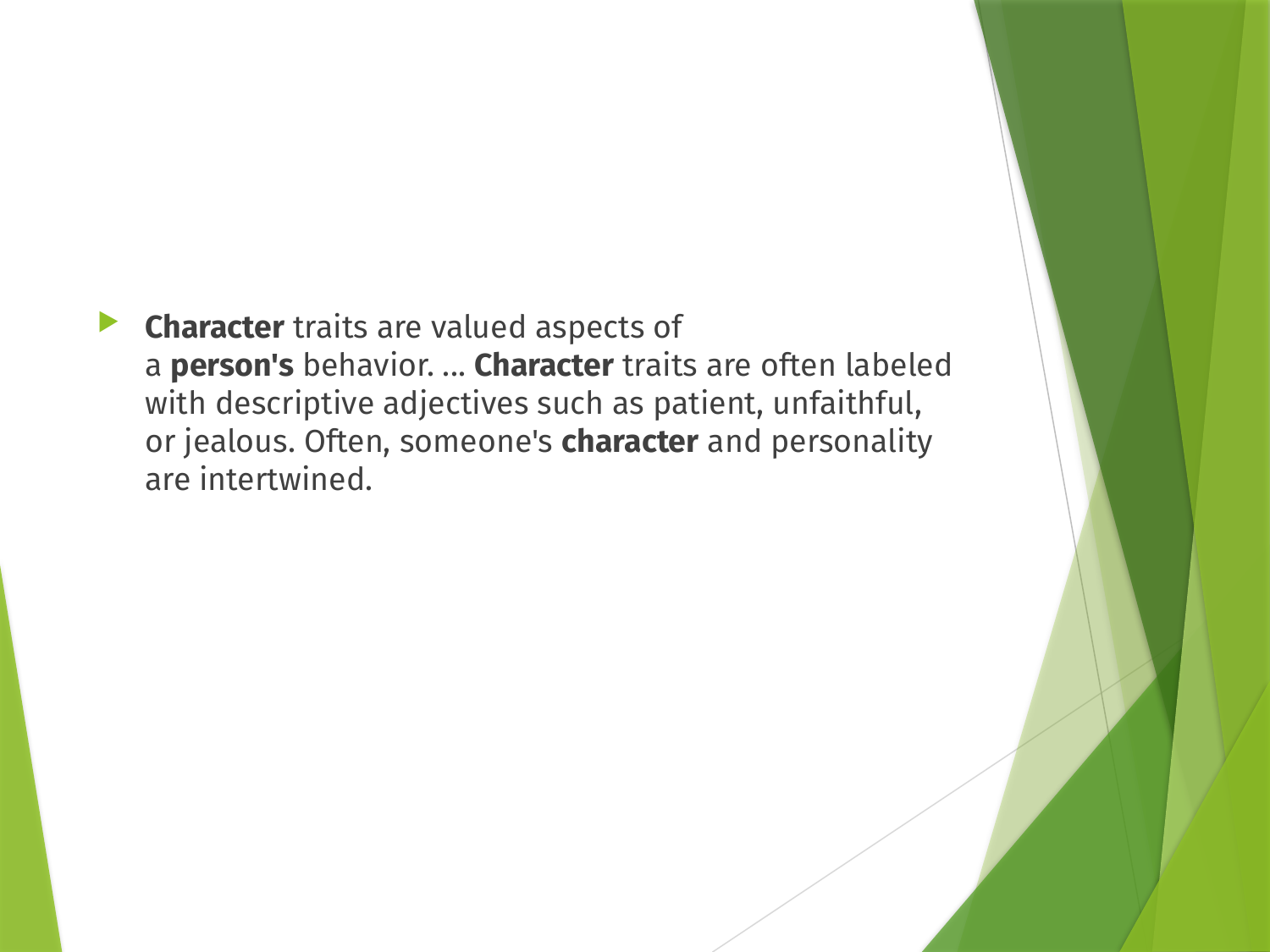

#
Character traits are valued aspects of a person's behavior. ... Character traits are often labeled with descriptive adjectives such as patient, unfaithful, or jealous. Often, someone's character and personality are intertwined.